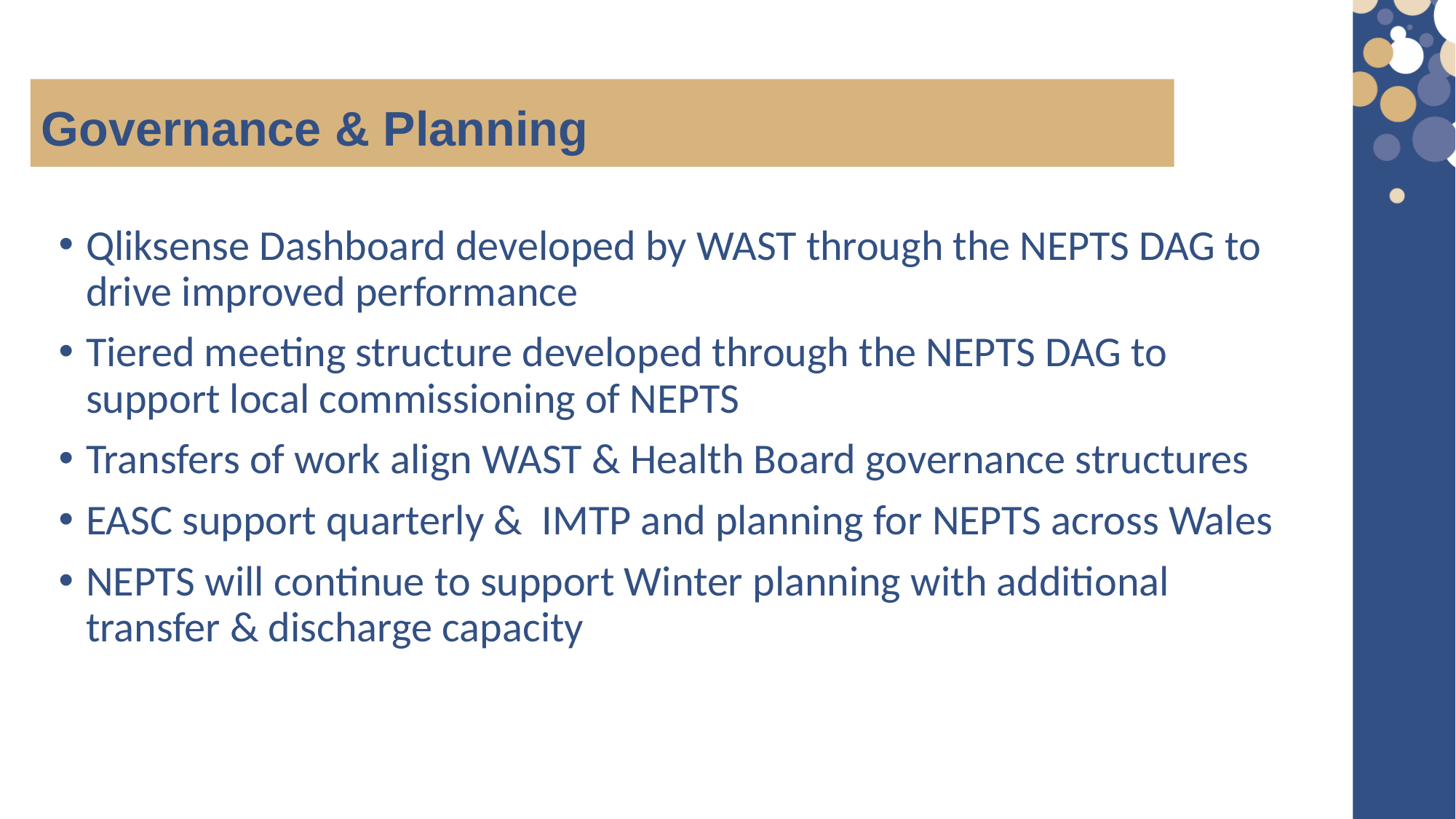

Governance & Planning
Qliksense Dashboard developed by WAST through the NEPTS DAG to drive improved performance
Tiered meeting structure developed through the NEPTS DAG to support local commissioning of NEPTS
Transfers of work align WAST & Health Board governance structures
EASC support quarterly &  IMTP and planning for NEPTS across Wales
NEPTS will continue to support Winter planning with additional transfer & discharge capacity